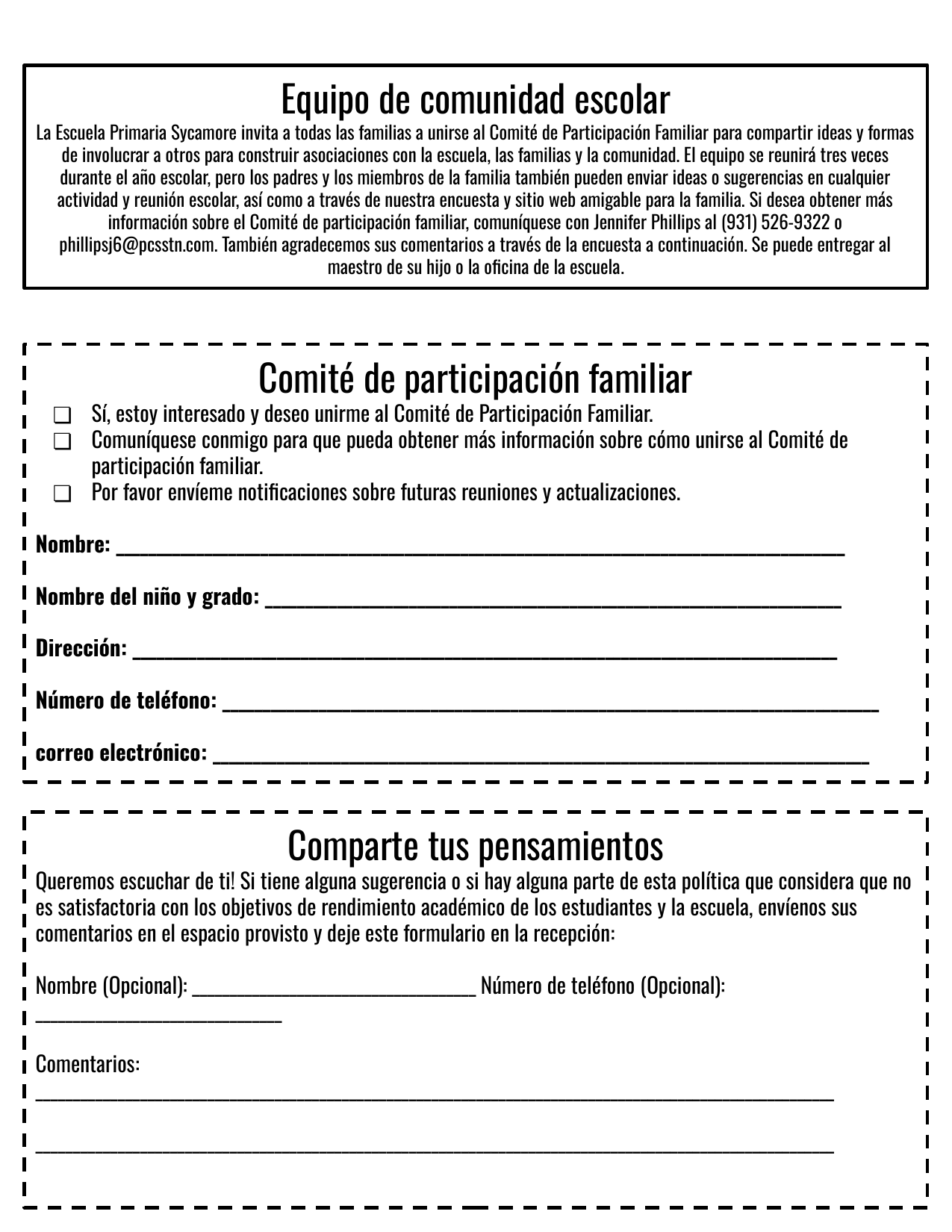

Equipo de comunidad escolar
La Escuela Primaria Sycamore invita a todas las familias a unirse al Comité de Participación Familiar para compartir ideas y formas de involucrar a otros para construir asociaciones con la escuela, las familias y la comunidad. El equipo se reunirá tres veces durante el año escolar, pero los padres y los miembros de la familia también pueden enviar ideas o sugerencias en cualquier actividad y reunión escolar, así como a través de nuestra encuesta y sitio web amigable para la familia. Si desea obtener más información sobre el Comité de participación familiar, comuníquese con Jennifer Phillips al (931) 526-9322 o phillipsj6@pcsstn.com. También agradecemos sus comentarios a través de la encuesta a continuación. Se puede entregar al maestro de su hijo o la oficina de la escuela.
Comité de participación familiar
Sí, estoy interesado y deseo unirme al Comité de Participación Familiar.
Comuníquese conmigo para que pueda obtener más información sobre cómo unirse al Comité de participación familiar.
Por favor envíeme notificaciones sobre futuras reuniones y actualizaciones.

Nombre: ___________________________________________________________________________________________

Nombre del niño y grado: ________________________________________________________________________

Dirección: ________________________________________________________________________________________

Número de teléfono: __________________________________________________________________________________

correo electrónico: __________________________________________________________________________________

Comparte tus pensamientos
Queremos escuchar de ti! Si tiene alguna sugerencia o si hay alguna parte de esta política que considera que no es satisfactoria con los objetivos de rendimiento académico de los estudiantes y la escuela, envíenos sus comentarios en el espacio provisto y deje este formulario en la recepción:

Nombre (Opcional): ______________________________________ Número de teléfono (Opcional): _________________________________

Comentarios: ___________________________________________________________________________________________________________

___________________________________________________________________________________________________________